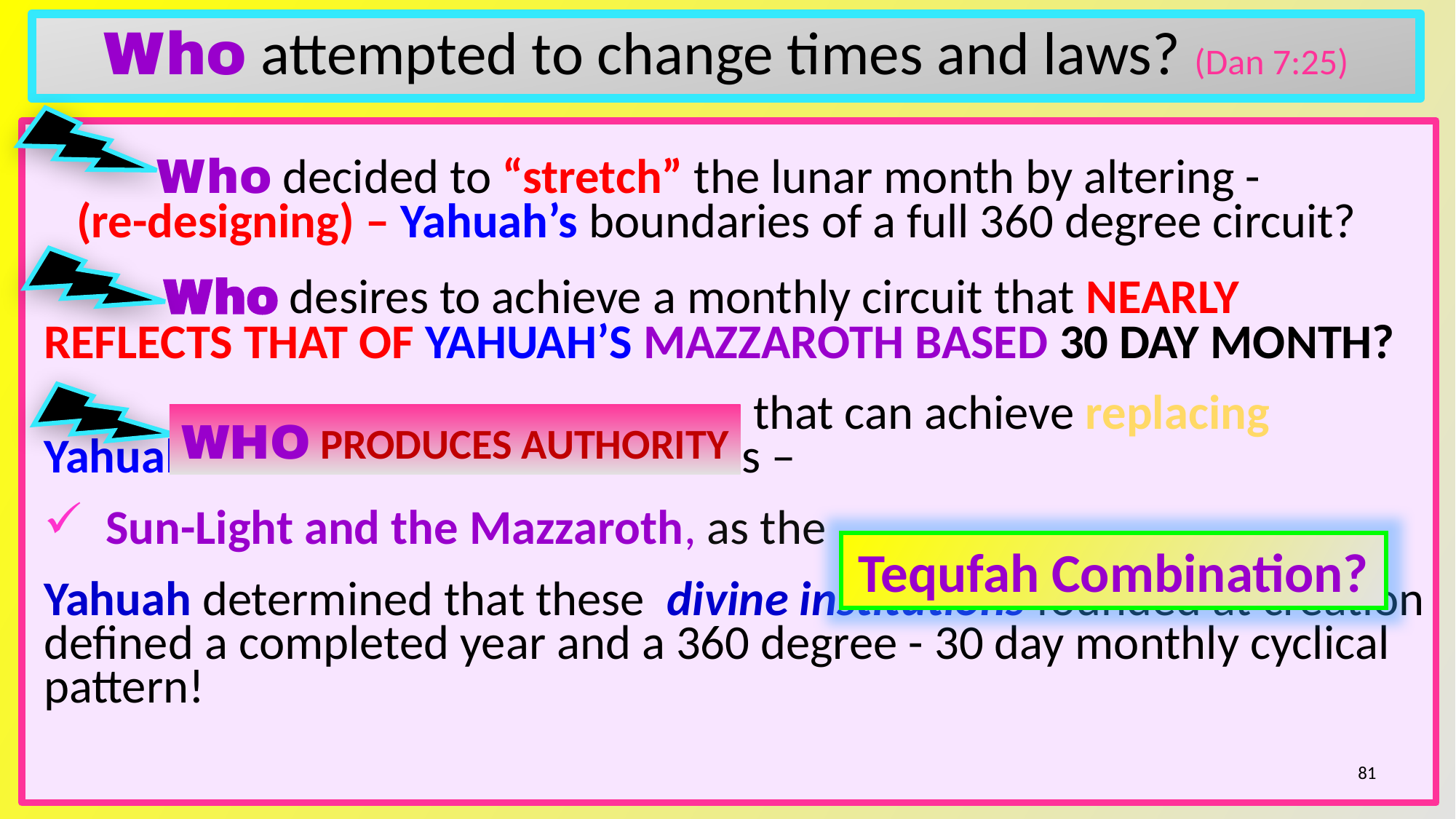

# Who attempted to change times and laws? (Dan 7:25)

       Who decided to “stretch” the lunar month by altering -
   (re-designing) – Yahuah’s boundaries of a full 360 degree circuit?
 	 Who desires to achieve a monthly circuit that NEARLY REFLECTS THAT OF YAHUAH’S MAZZAROTH BASED 30 DAY MONTH?
						     that can achieve replacing Yahuah’s selected celestial identities –
  Sun-Light and the Mazzaroth, as the
Yahuah determined that these  divine institutions founded at creation defined a completed year and a 360 degree - 30 day monthly cyclical pattern!

WHO PRODUCES AUTHORITY
Tequfah Combination?
81